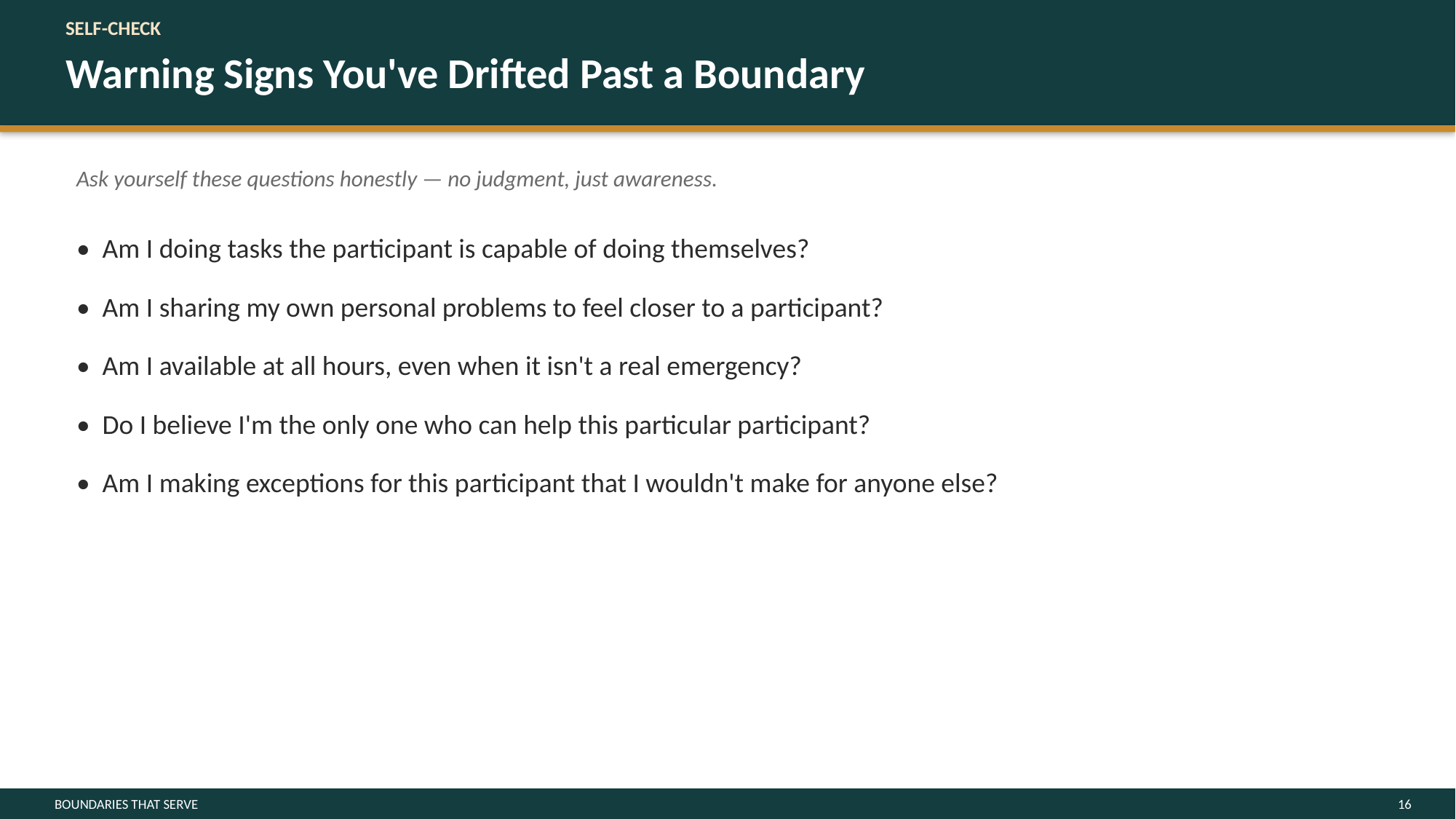

SELF-CHECK
Warning Signs You've Drifted Past a Boundary

Ask yourself these questions honestly — no judgment, just awareness.
•  Am I doing tasks the participant is capable of doing themselves?
•  Am I sharing my own personal problems to feel closer to a participant?
•  Am I available at all hours, even when it isn't a real emergency?
•  Do I believe I'm the only one who can help this particular participant?
•  Am I making exceptions for this participant that I wouldn't make for anyone else?

BOUNDARIES THAT SERVE
16